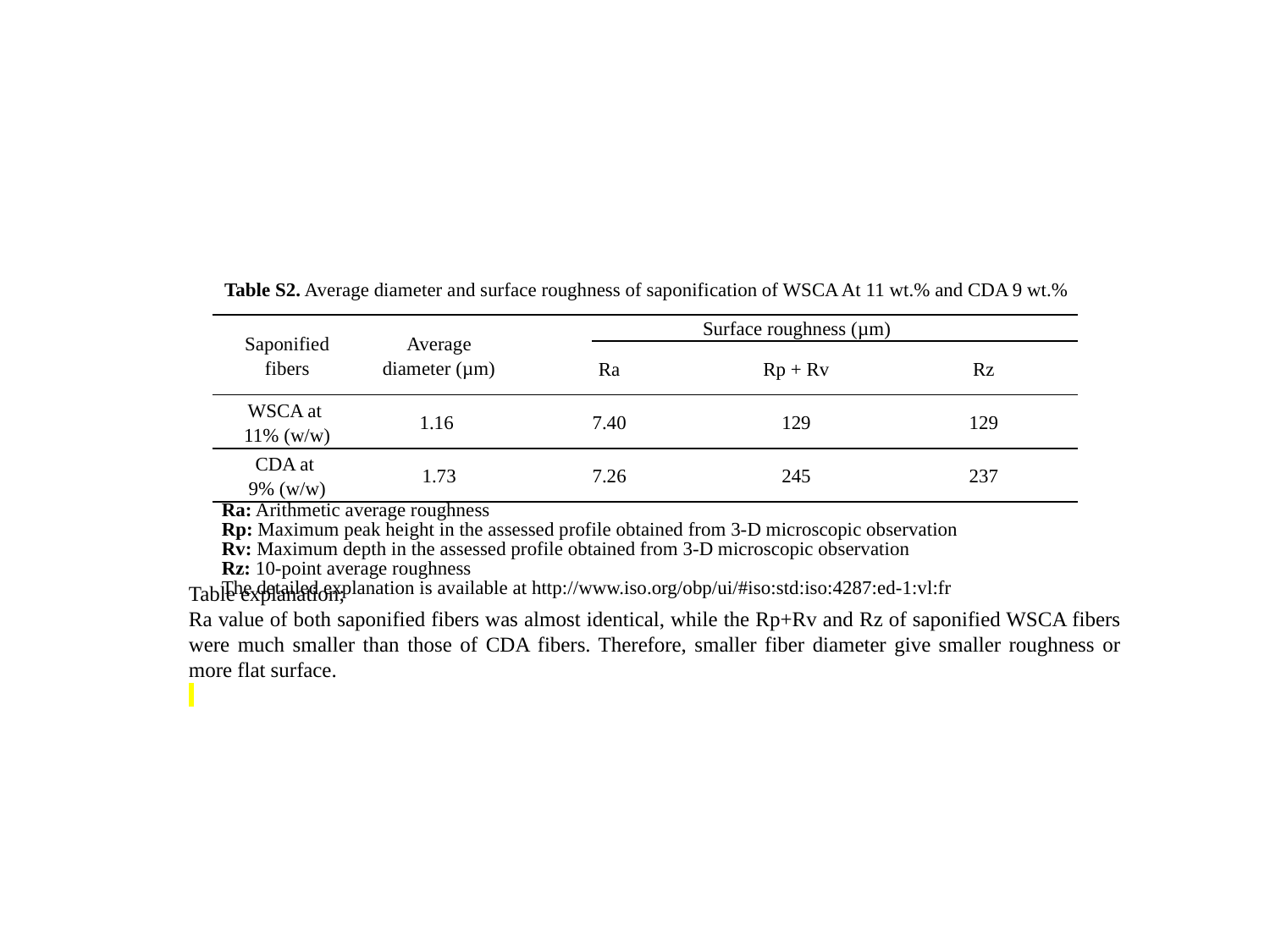

Table S2. Average diameter and surface roughness of saponification of WSCA At 11 wt.% and CDA 9 wt.%
| Saponified fibers | Average diameter (µm) | Surface roughness (µm) |  |  |
| --- | --- | --- | --- | --- |
|  |  | Ra | Rp + Rv | Rz |
| WSCA at 11% (w/w) | 1.16 | 7.40 | 129 | 129 |
| CDA at 9% (w/w) | 1.73 | 7.26 | 245 | 237 |
| Ra: Arithmetic average roughness Rp: Maximum peak height in the assessed profile obtained from 3-D microscopic observation Rv: Maximum depth in the assessed profile obtained from 3-D microscopic observation Rz: 10-point average roughness The detailed explanation is available at http://www.iso.org/obp/ui/#iso:std:iso:4287:ed-1:vl:fr |  |  |  |  |
Table explanation;
Ra value of both saponified fibers was almost identical, while the Rp+Rv and Rz of saponified WSCA fibers were much smaller than those of CDA fibers. Therefore, smaller fiber diameter give smaller roughness or more flat surface.